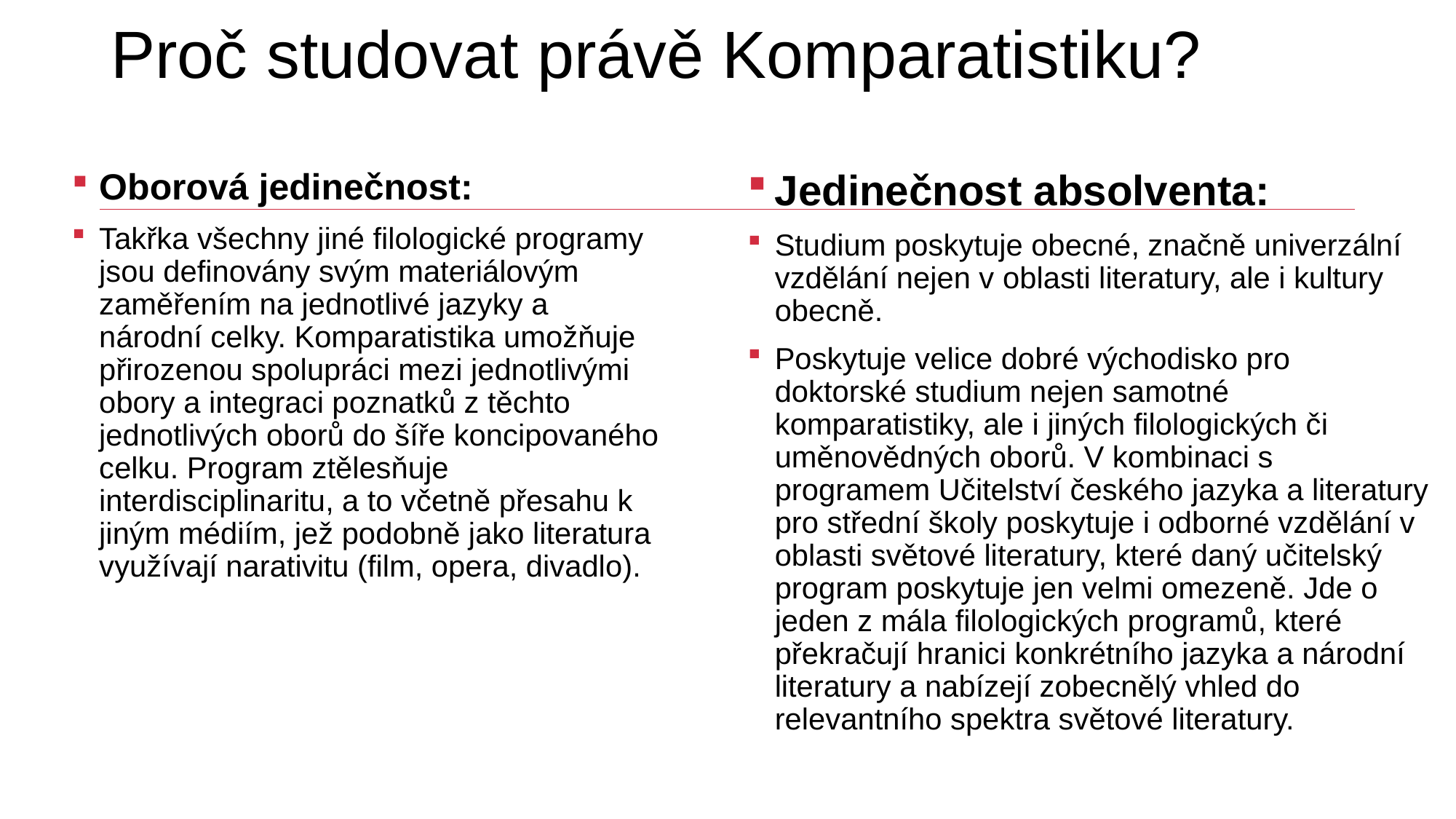

# Proč studovat právě Komparatistiku?
Oborová jedinečnost:
Takřka všechny jiné filologické programy jsou definovány svým materiálovým zaměřením na jednotlivé jazyky a národní celky. Komparatistika umožňuje přirozenou spolupráci mezi jednotlivými obory a integraci poznatků z těchto jednotlivých oborů do šíře koncipovaného celku. Program ztělesňuje interdisciplinaritu, a to včetně přesahu k jiným médiím, jež podobně jako literatura využívají narativitu (film, opera, divadlo).
Jedinečnost absolventa:
Studium poskytuje obecné, značně univerzální vzdělání nejen v oblasti literatury, ale i kultury obecně.
Poskytuje velice dobré východisko pro doktorské studium nejen samotné komparatistiky, ale i jiných filologických či uměnovědných oborů. V kombinaci s programem Učitelství českého jazyka a literatury pro střední školy poskytuje i odborné vzdělání v oblasti světové literatury, které daný učitelský program poskytuje jen velmi omezeně. Jde o jeden z mála filologických programů, které překračují hranici konkrétního jazyka a národní literatury a nabízejí zobecnělý vhled do relevantního spektra světové literatury.